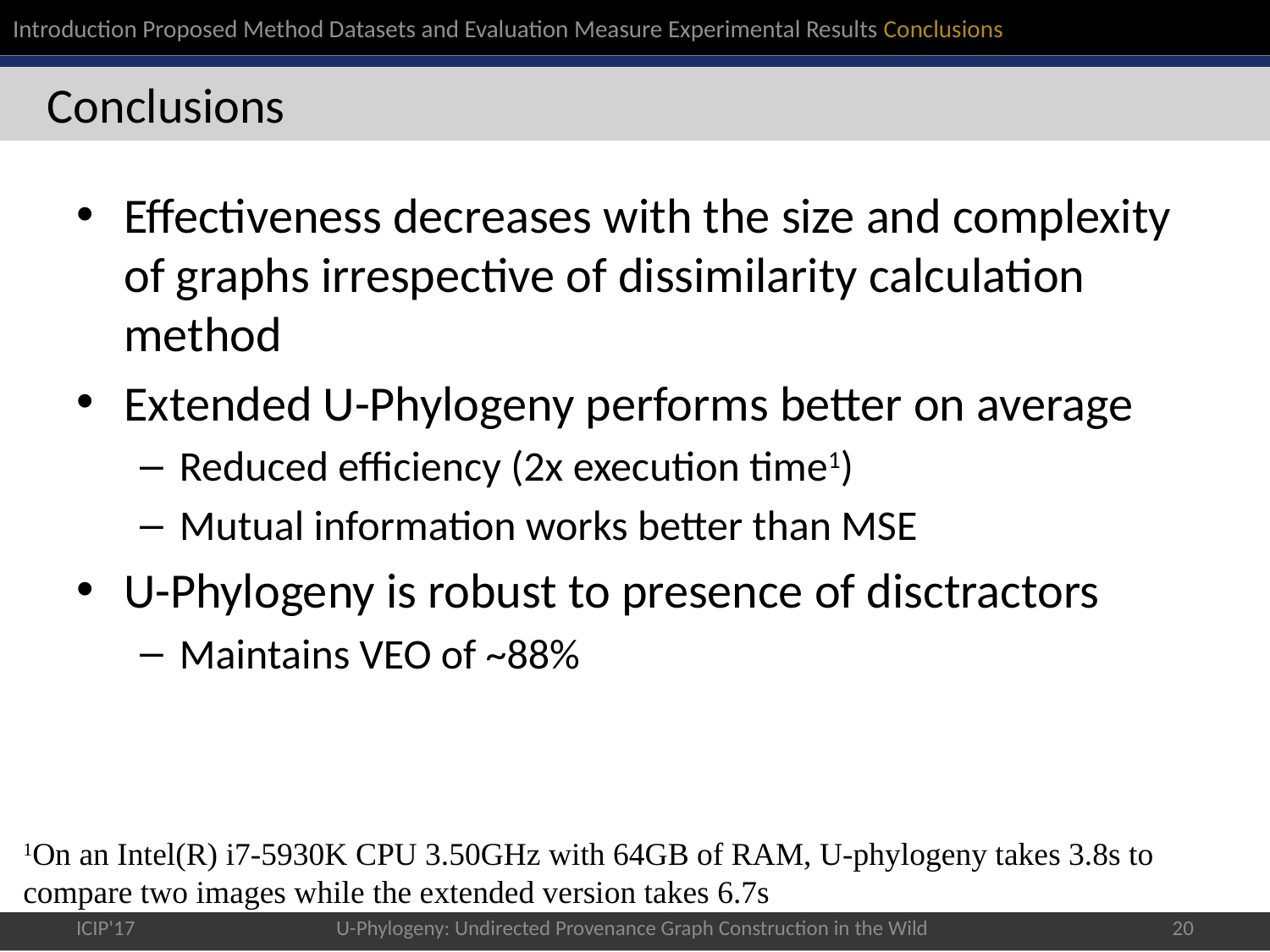

Introduction Proposed Method Datasets and Evaluation Measure Experimental Results Conclusions
# Conclusions
Effectiveness decreases with the size and complexity of graphs irrespective of dissimilarity calculation method
Extended U-Phylogeny performs better on average
Reduced efficiency (2x execution time1)
Mutual information works better than MSE
U-Phylogeny is robust to presence of disctractors
Maintains VEO of ~88%
1On an Intel(R) i7-5930K CPU 3.50GHz with 64GB of RAM, U-phylogeny takes 3.8s to compare two images while the extended version takes 6.7s
ICIP'17
U-Phylogeny: Undirected Provenance Graph Construction in the Wild
20